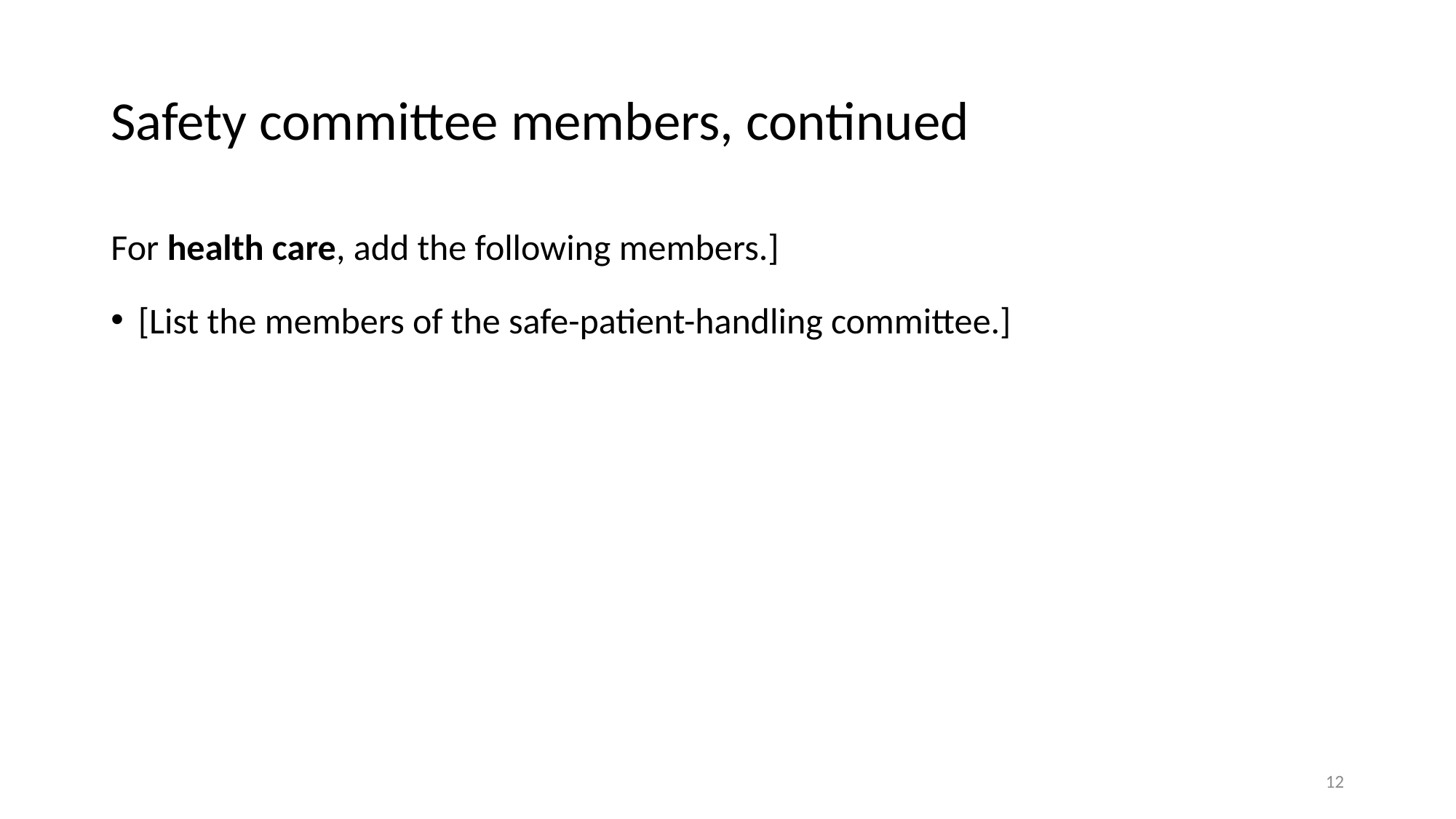

# Safety committee members, continued
For health care, add the following members.]
[List the members of the safe-patient-handling committee.]
12